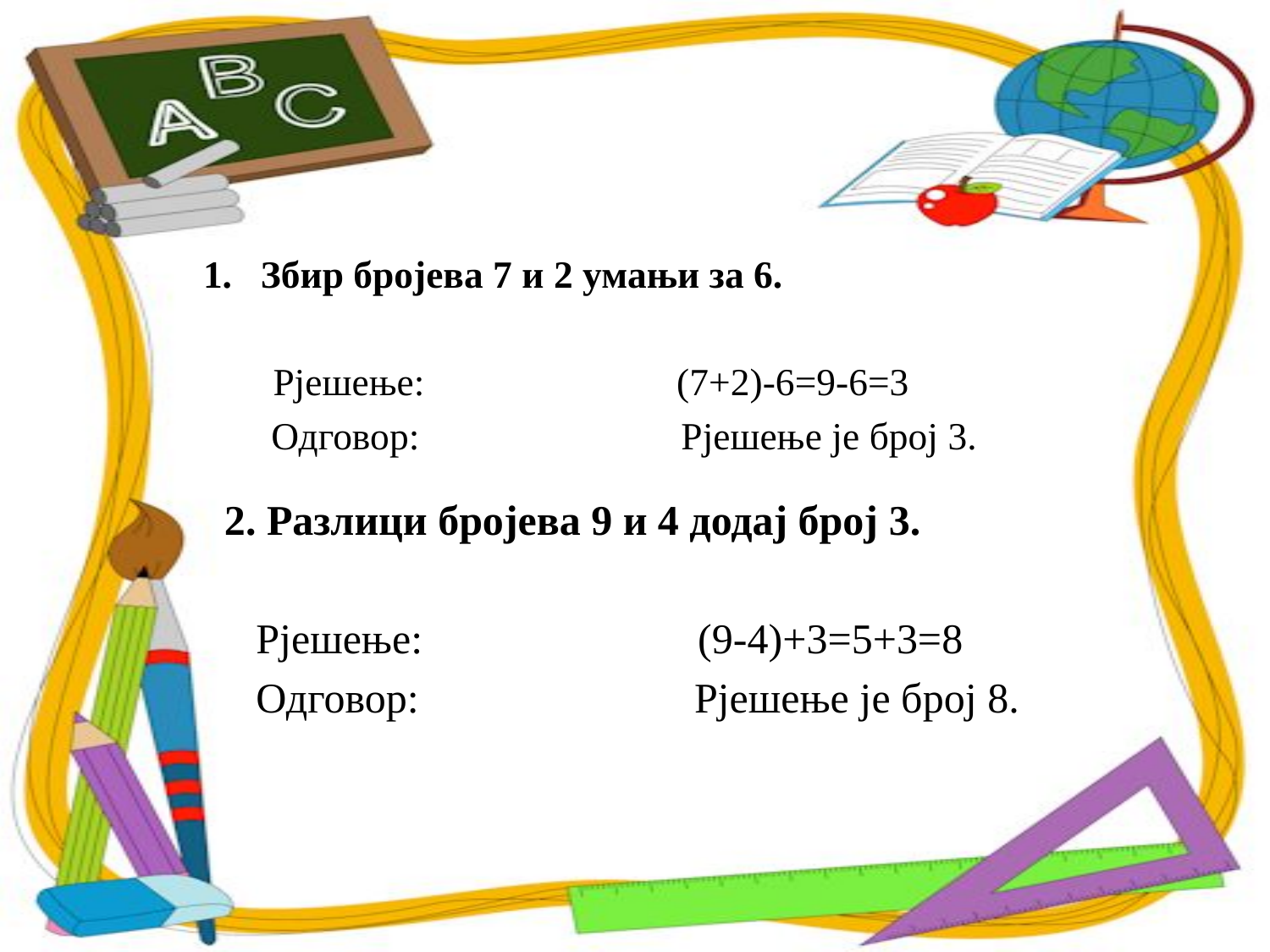

Збир бројева 7 и 2 умањи за 6.

          Рјешење:                          (7+2)-6=9-6=3
       Одговор:                           Рјешење је број 3.
        2. Разлици бројева 9 и 4 додај број 3.

           Рјешење:                          (9-4)+3=5+3=8
           Одговор:                          Рјешење је број 8.